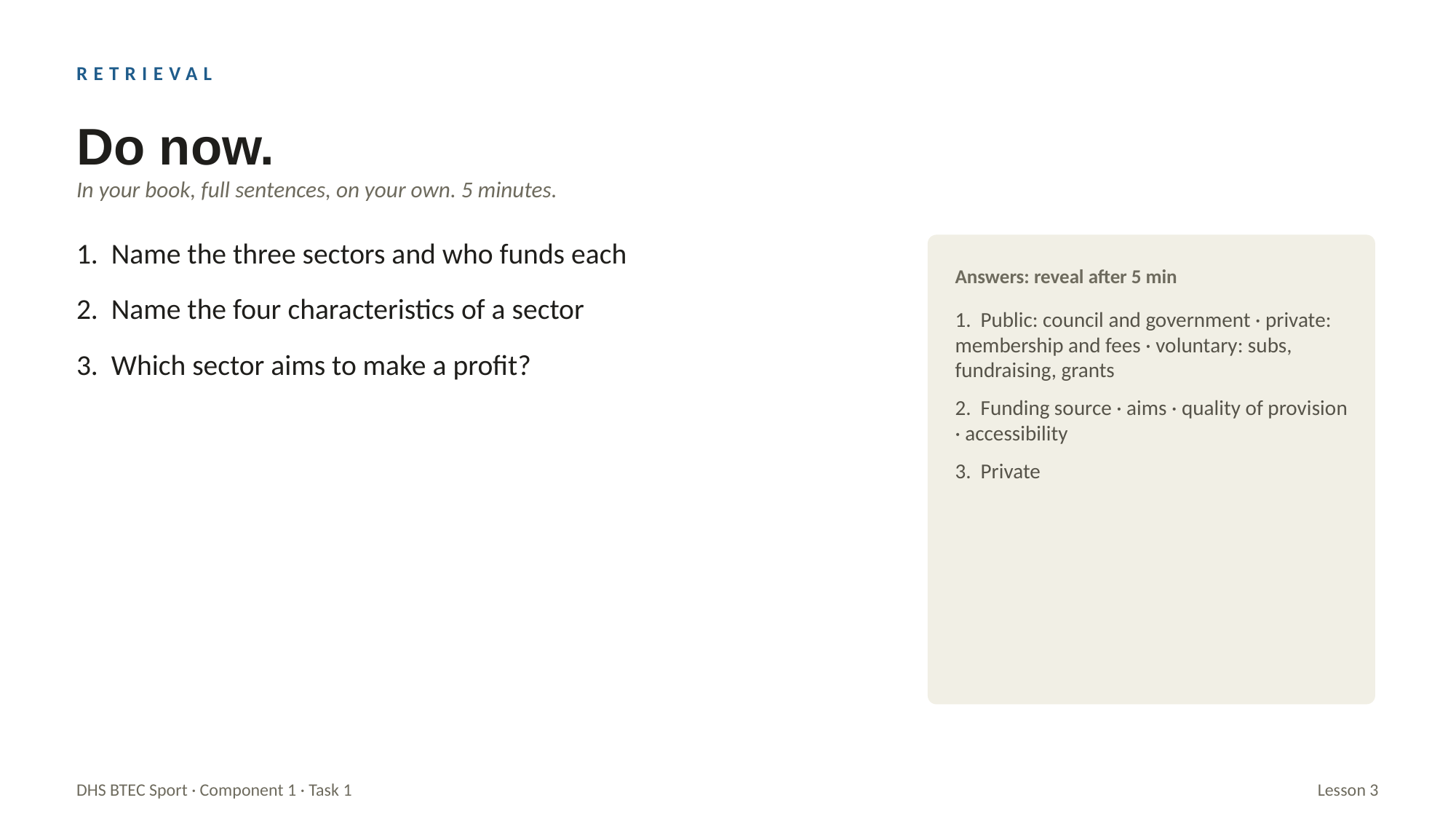

RETRIEVAL
Do now.
In your book, full sentences, on your own. 5 minutes.
1.  Name the three sectors and who funds each
2.  Name the four characteristics of a sector
3.  Which sector aims to make a profit?

Answers: reveal after 5 min
1.  Public: council and government · private: membership and fees · voluntary: subs, fundraising, grants
2.  Funding source · aims · quality of provision · accessibility
3.  Private
DHS BTEC Sport · Component 1 · Task 1
Lesson 3